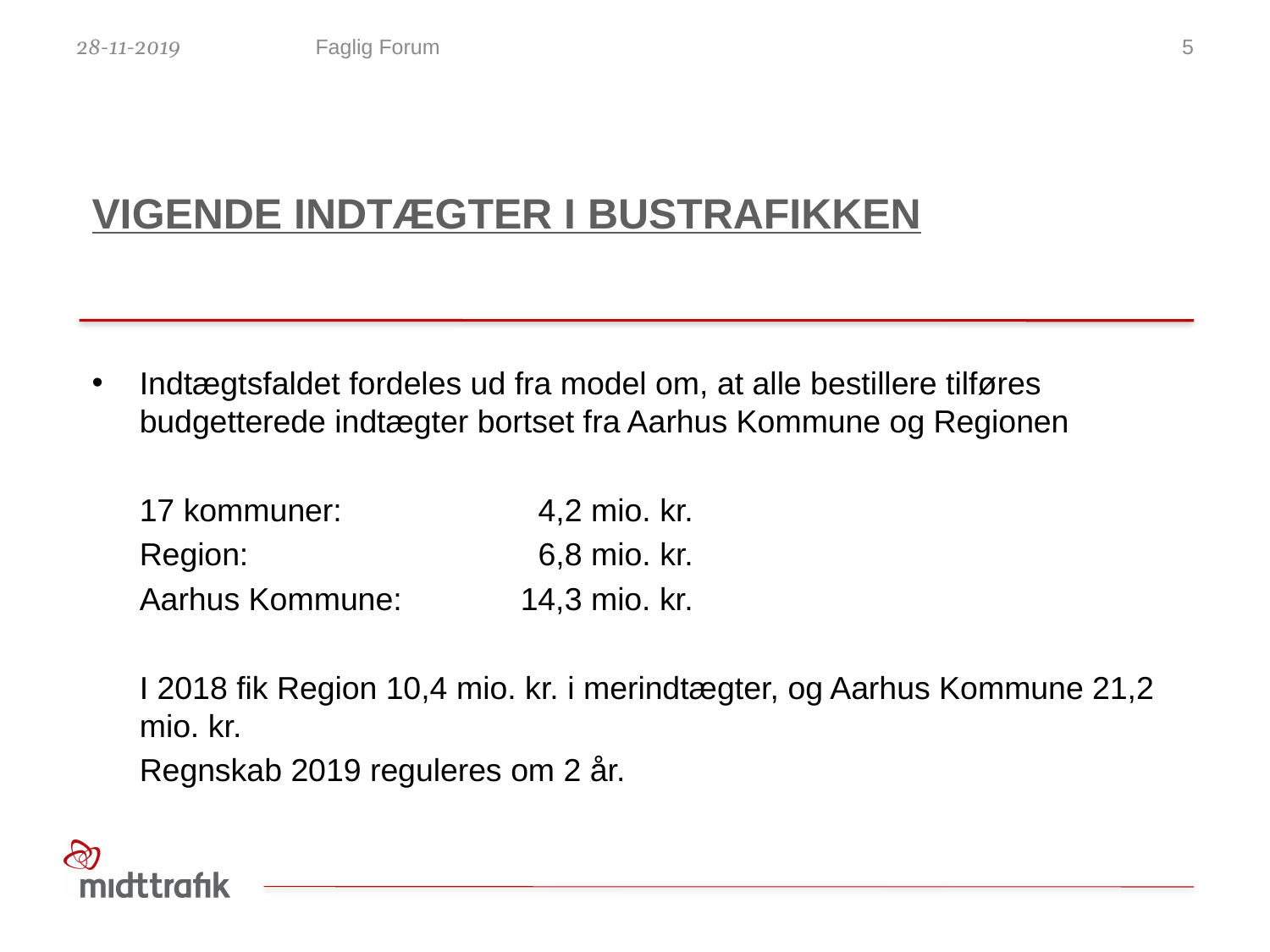

28-11-2019
Faglig Forum
5
# Vigende indtægter i bustrafikken
Indtægtsfaldet fordeles ud fra model om, at alle bestillere tilføres budgetterede indtægter bortset fra Aarhus Kommune og Regionen

	17 kommuner:    		  4,2 mio. kr.
	Region:               		  6,8 mio. kr.
	Aarhus Kommune: 	14,3 mio. kr.

	I 2018 fik Region 10,4 mio. kr. i merindtægter, og Aarhus Kommune 21,2 mio. kr.
	Regnskab 2019 reguleres om 2 år.